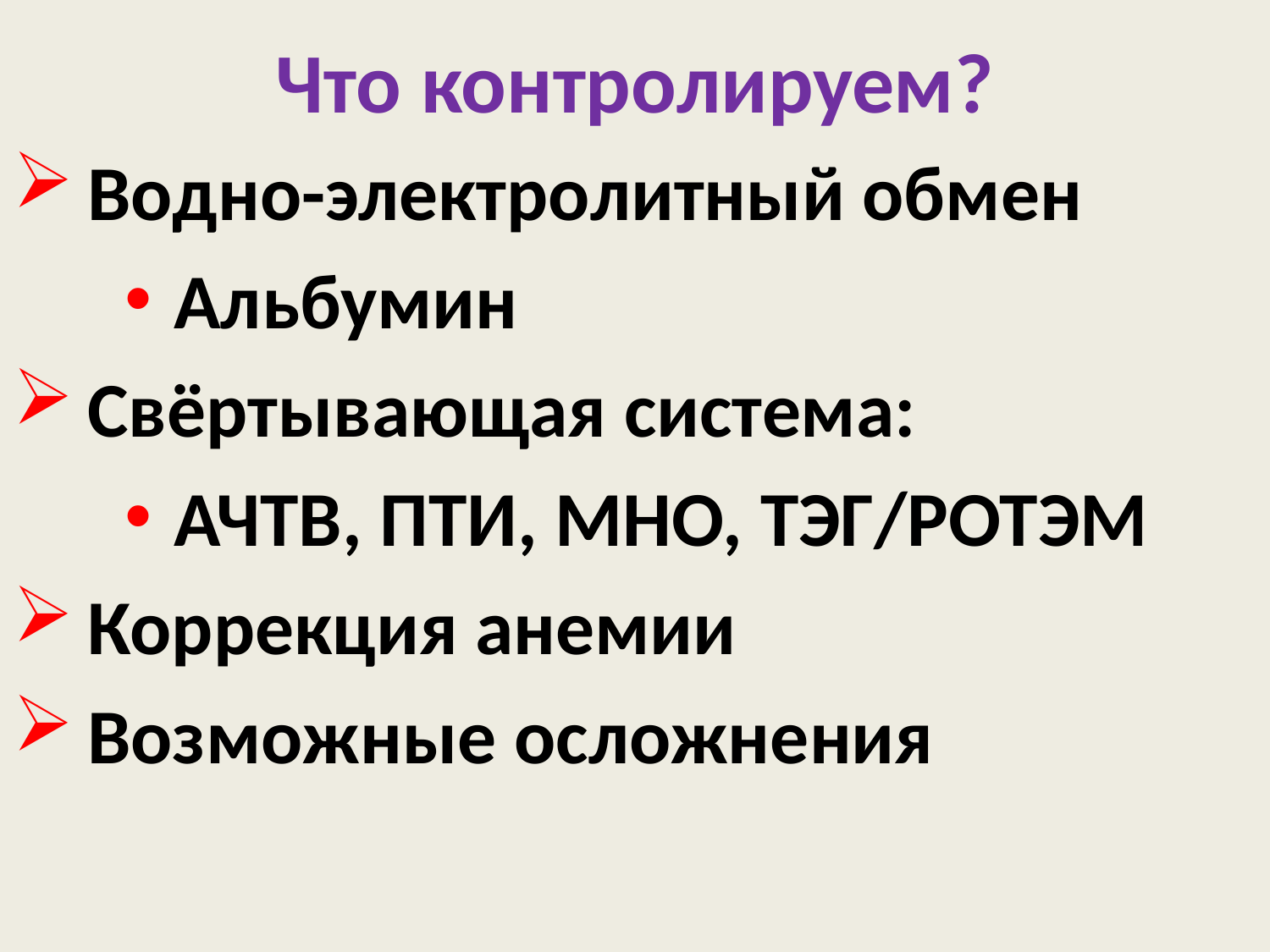

# Что контролируем?
Водно-электролитный обмен
Альбумин
Свёртывающая система:
АЧТВ, ПТИ, МНО, ТЭГ/РОТЭМ
Коррекция анемии
Возможные осложнения